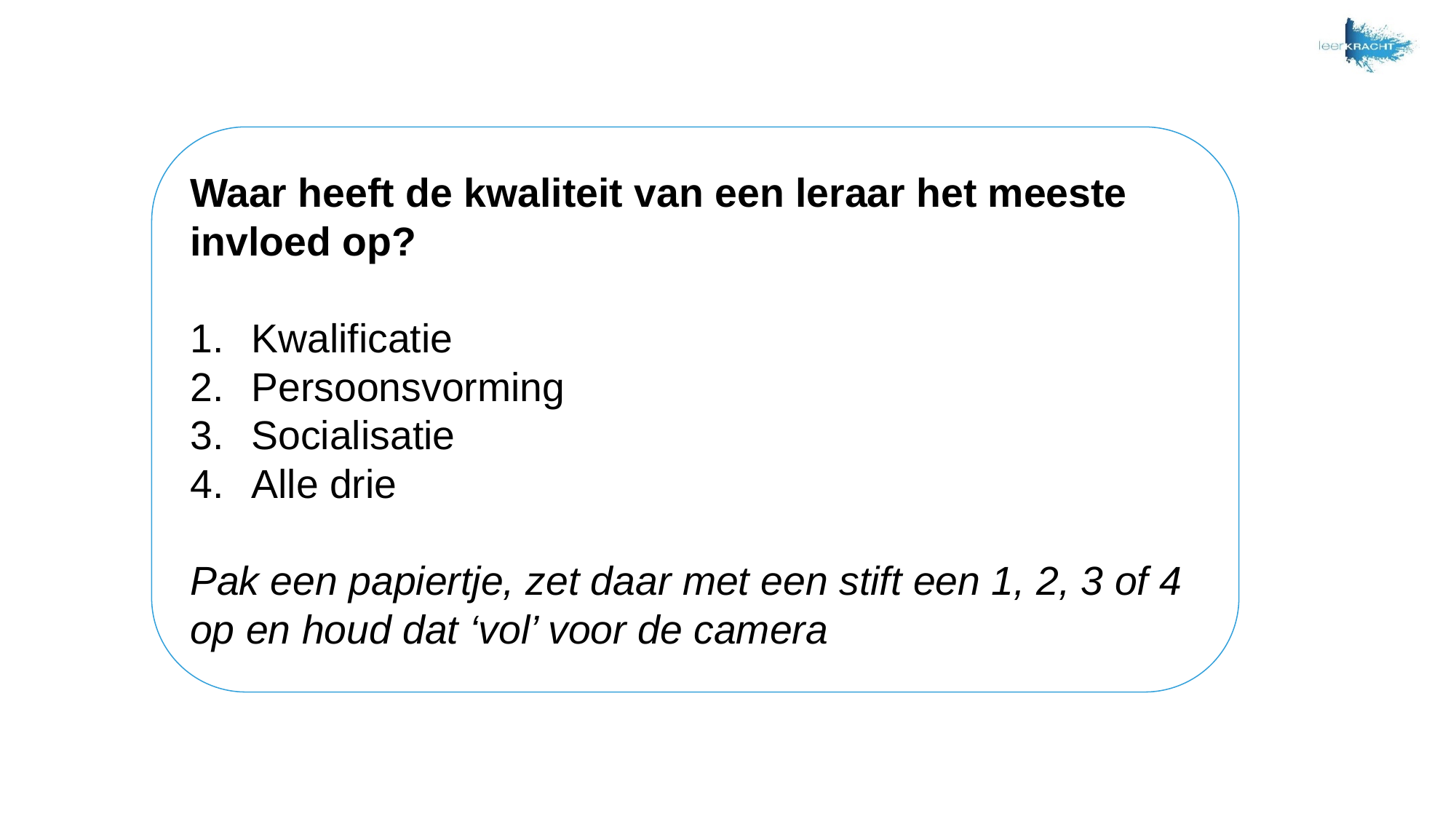

Waar heeft de kwaliteit van een leraar het meeste invloed op?

Kwalificatie
Persoonsvorming
Socialisatie
Alle drie

Pak een papiertje, zet daar met een stift een 1, 2, 3 of 4 op en houd dat ‘vol’ voor de camera